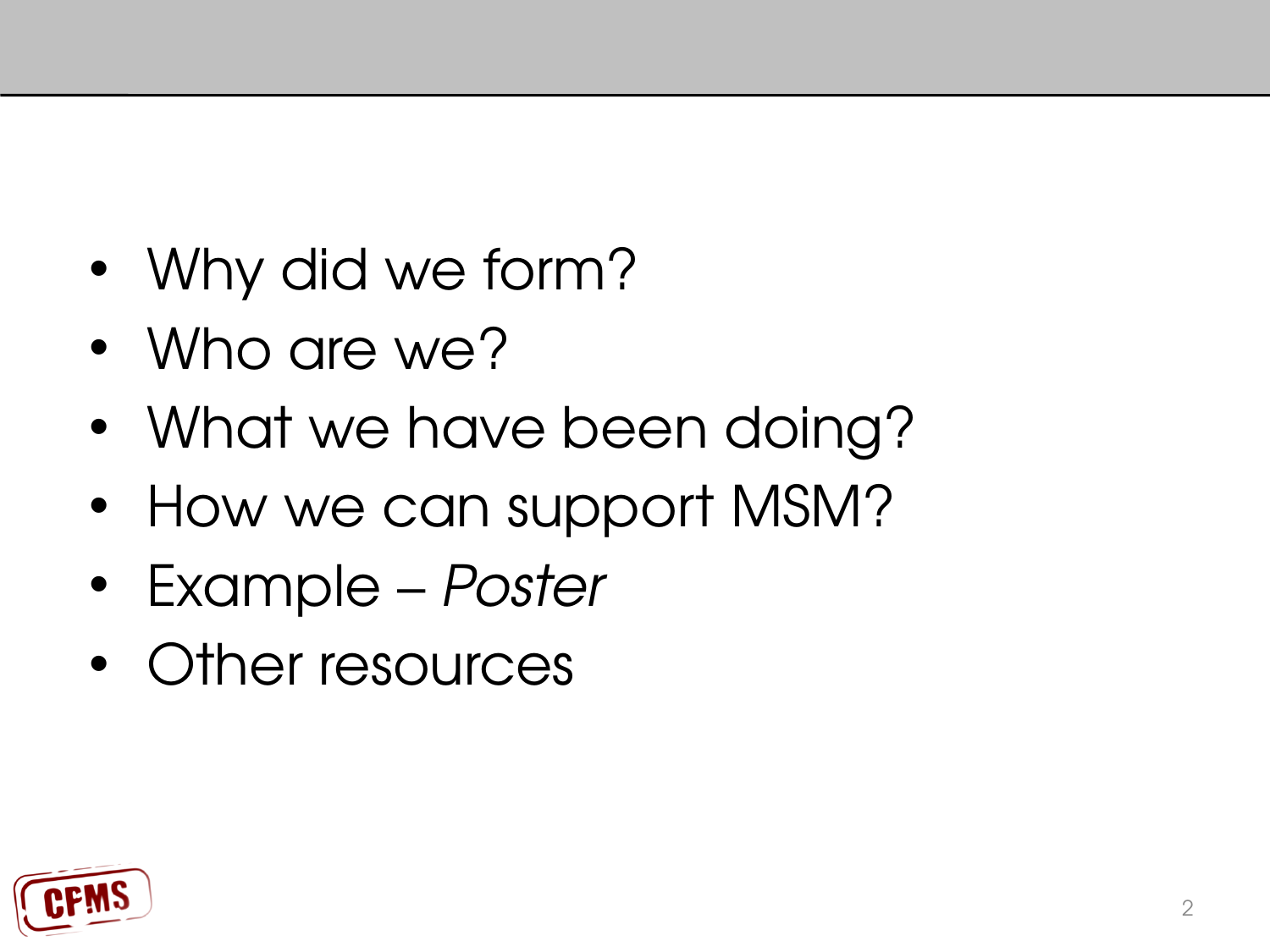

#
Why did we form?
Who are we?
What we have been doing?
How we can support MSM?
Example – Poster
Other resources
2